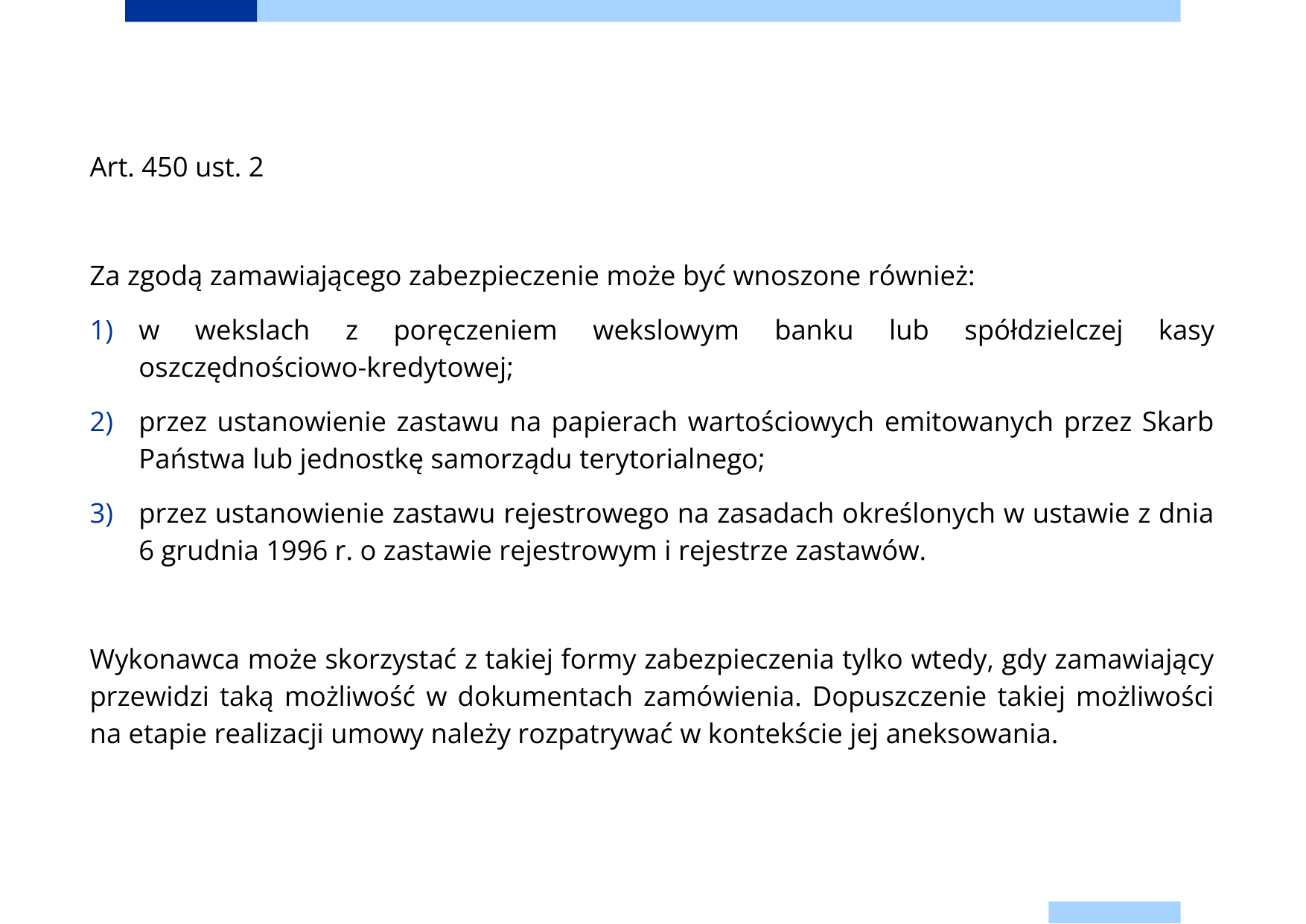

Art. 450 ust. 2

Za zgodą zamawiającego zabezpieczenie może być wnoszone również:
w wekslach z poręczeniem wekslowym banku lub spółdzielczej kasy oszczędnościowo-kredytowej;
przez ustanowienie zastawu na papierach wartościowych emitowanych przez Skarb Państwa lub jednostkę samorządu terytorialnego;
przez ustanowienie zastawu rejestrowego na zasadach określonych w ustawie z dnia 6 grudnia 1996 r. o zastawie rejestrowym i rejestrze zastawów.

Wykonawca może skorzystać z takiej formy zabezpieczenia tylko wtedy, gdy zamawiający przewidzi taką możliwość w dokumentach zamówienia. Dopuszczenie takiej możliwości na etapie realizacji umowy należy rozpatrywać w kontekście jej aneksowania.